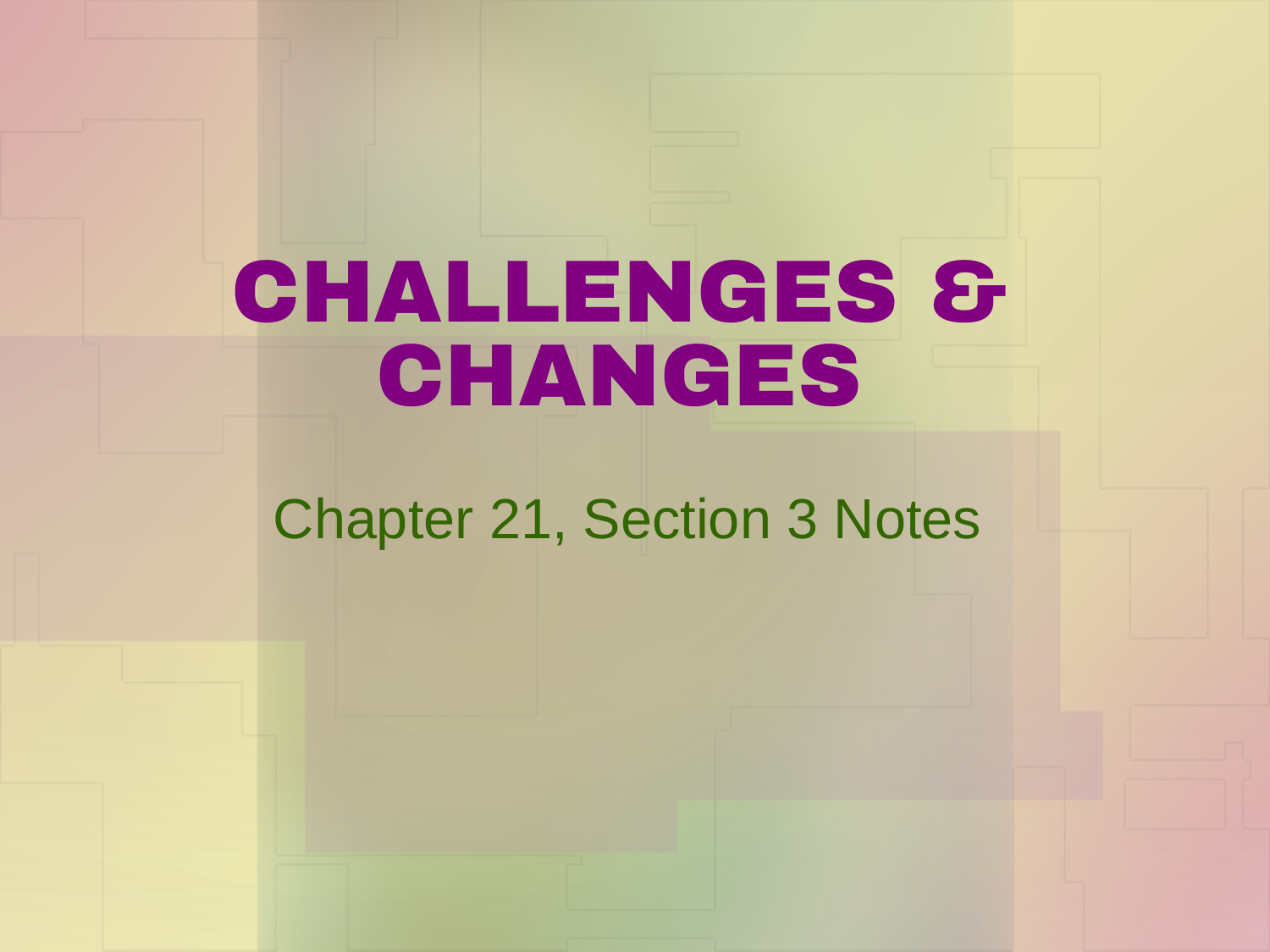

# CHALLENGES & CHANGES
Chapter 21, Section 3 Notes